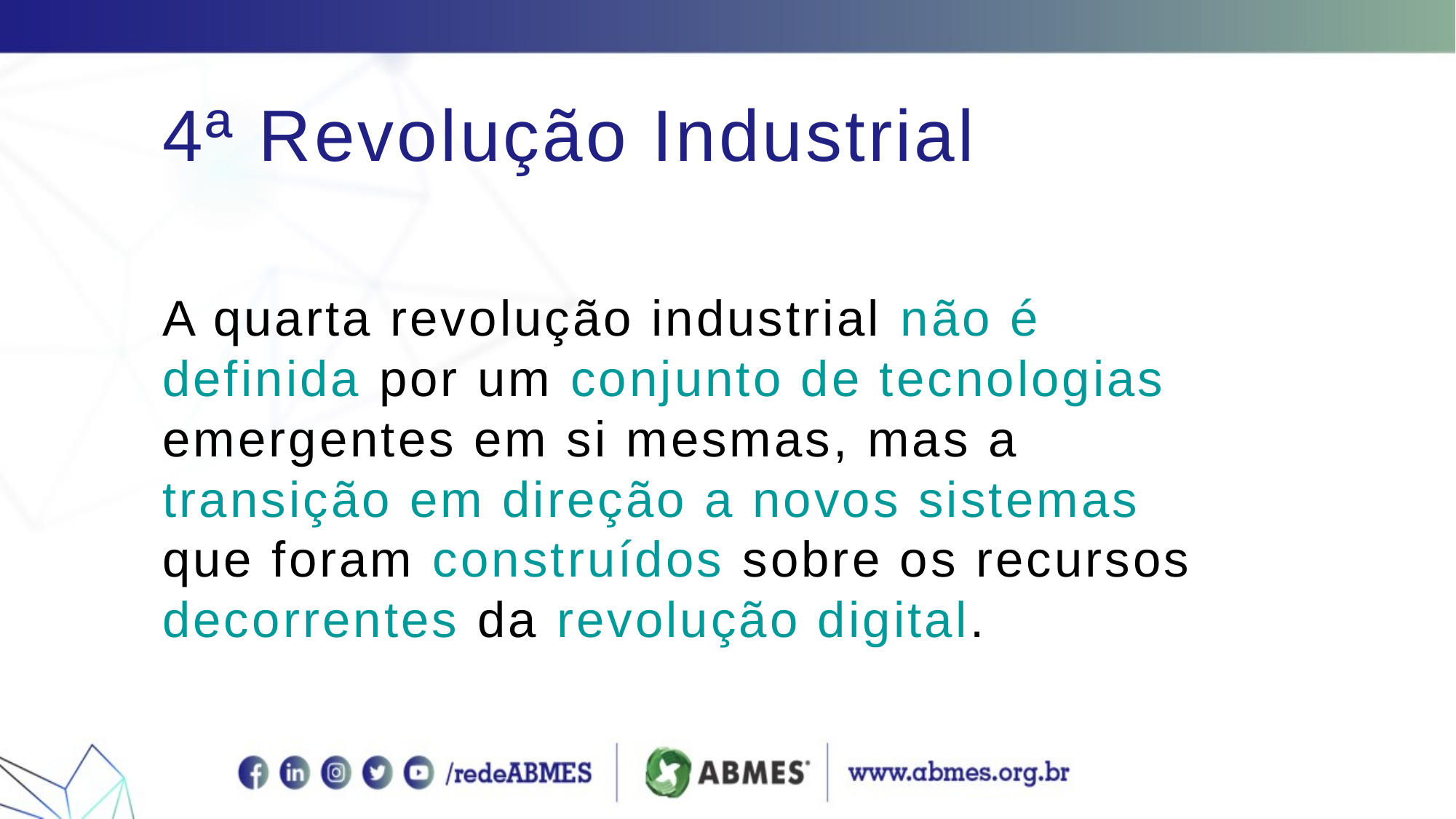

# 4ª Revolução Industrial
A quarta revolução industrial não é definida por um conjunto de tecnologias emergentes em si mesmas, mas a transição em direção a novos sistemas que foram construídos sobre os recursos decorrentes da revolução digital.